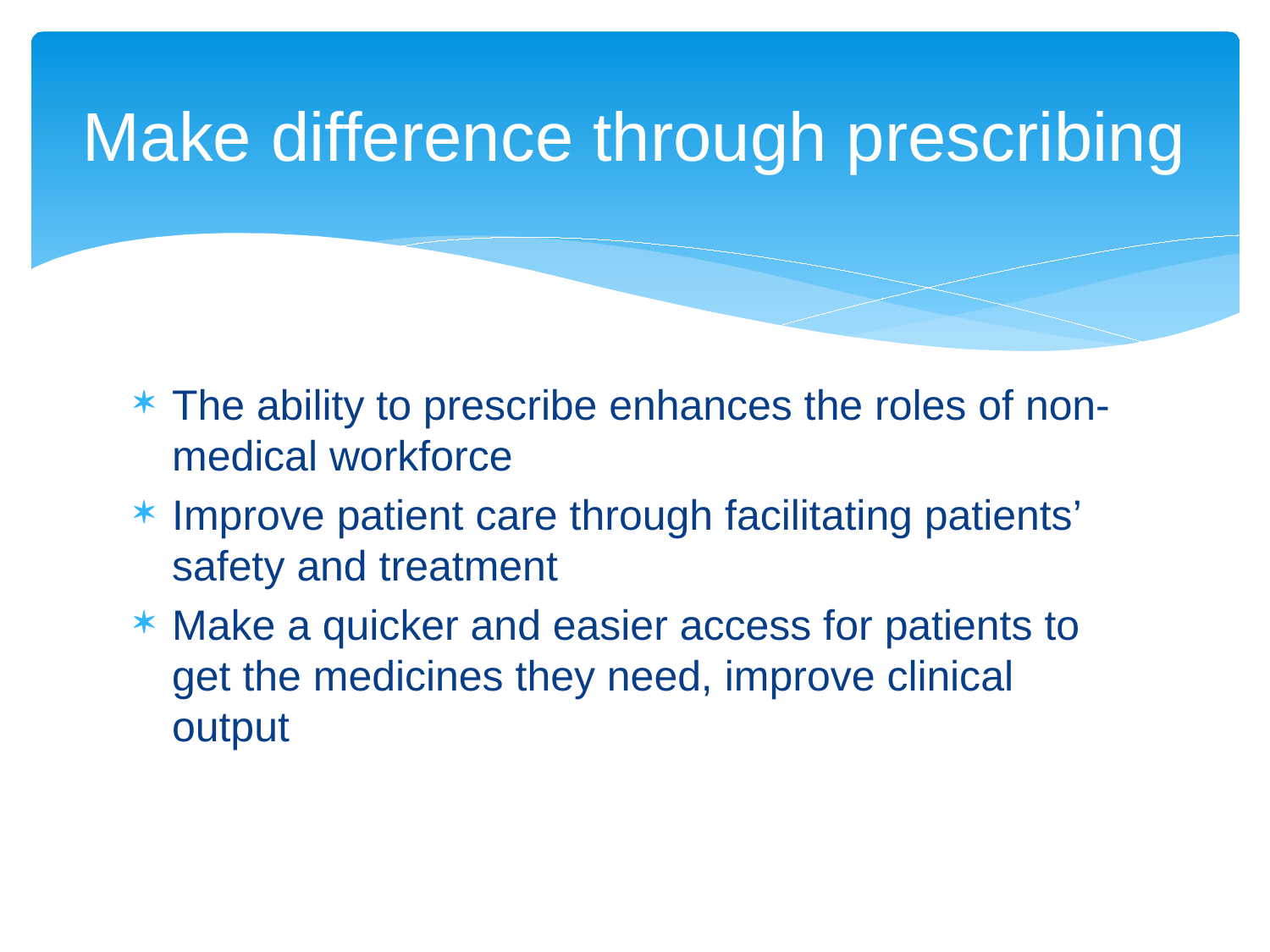

# Make difference through prescribing
The ability to prescribe enhances the roles of non-medical workforce
Improve patient care through facilitating patients’ safety and treatment
Make a quicker and easier access for patients to get the medicines they need, improve clinical output